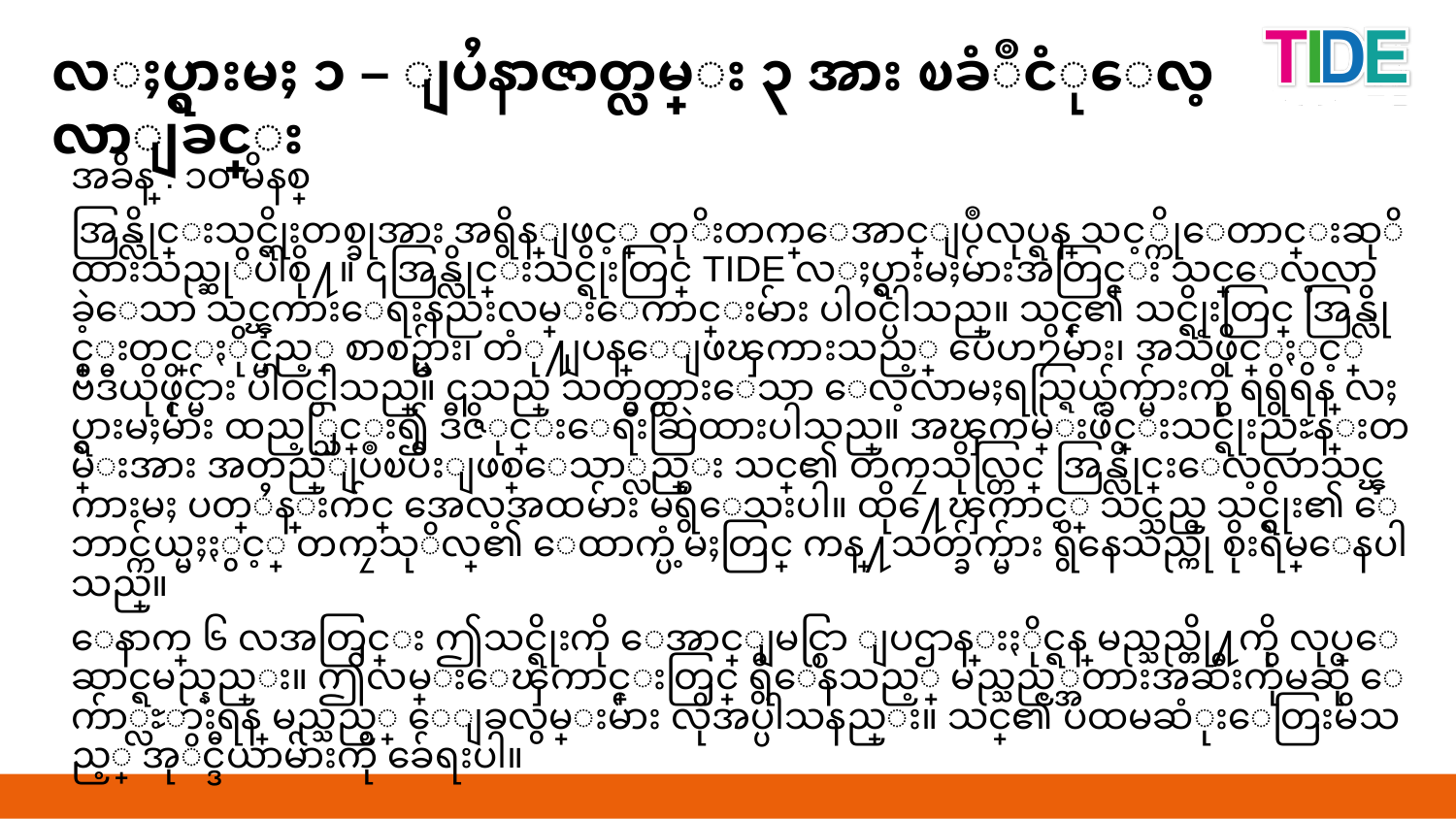

လႈပ္ရွားမႈ ၁ – ျပႆနာဇာတ္လမ္း ၃ အား ၿခံဳငံုေလ့လာျခင္း
အခ်ိန္ : ၁ဝ မိနစ္
အြန္လိုင္းသင္ရိုးတစ္ခုအား အရွိန္ျဖင့္ တုိးတက္ေအာင္ျပဳလုပ္ရန္ သင့္ကိုေတာင္းဆုိထားသည္ဆုိပါစို႔။ ၎အြန္လိုင္းသင္ရိုးတြင္ TIDE လႈပ္ရွားမႈမ်ားအတြင္း သင္ေလ့လာခဲ့ေသာ သင္ၾကားေရးနညးလမ္းေကာင္းမ်ား ပါဝင္ပါသည္။ သင္၏ သင္ရိုးတြင္ အြန္လိုင္းတင္ႏိုင္မည့္ စာစဥ္မ်ား၊ တံု႔ျပန္ေျဖၾကားသည့္ ပေဟ႒ိမ်ား၊ အသံဖိုင္ႏွင့္ ဗီဒီယိုဖိုင္မ်ား ပါဝင္ပါသည္။ ၎သည္ သတ္မွတ္ထားေသာ ေလ့လာမႈရည္ရြယ္ခ်က္မ်ားကို ရရွိရန္ လႈပ္ရွားမႈမ်ား ထည့္သြင္း၍ ဒီဇိုင္းေရးဆြဲထားပါသည္။ အၾကမ္းဖ်င္းသင္ရိုးညႊန္းတမ္းအား အတည္ျပဳၿပီးျဖစ္ေသာ္လည္း သင္၏ တကၠသိုလ္တြင္ အြန္လိုင္းေလ့လာသင္ၾကားမႈ ပတ္ႆန္းက်င္ အေလ့အထမ်ား မရွိေသးပါ။ ထို႔ေၾကာင့္ သင္သည္ သင္ရိုး၏ ေဘာင္က်ယ္မႈႏွင့္ တကၠသုိလ္၏ ေထာက္ပံ့မႈတြင္ ကန္႔သတ္ခ်က္မ်ား ရွိေနသည္ကို စိုးရိမ္ေနပါသည္။
ေနာက္ ၆ လအတြင္း ဤသင္ရိုးကို ေအာင္ျမင္စြာ ျပဌာန္းႏိုင္ရန္ မည္သည္တို႔ကို လုပ္ေဆာင္ရမည္နည္း။ ဤလမ္းေၾကာင္းတြင္ ရွီေနသည့္ မည္သည့္အတားအဆီးကိုမဆို ေက်ာ္လႊားရန္ မည္သည့္ ေျခလွမ္းမ်ား လိုအပ္ပါသနည္း။ သင္၏ ပထမဆံုးေတြးမိသည့္ အုိင္ဒီယာမ်ားကို ခ်ေရးပါ။